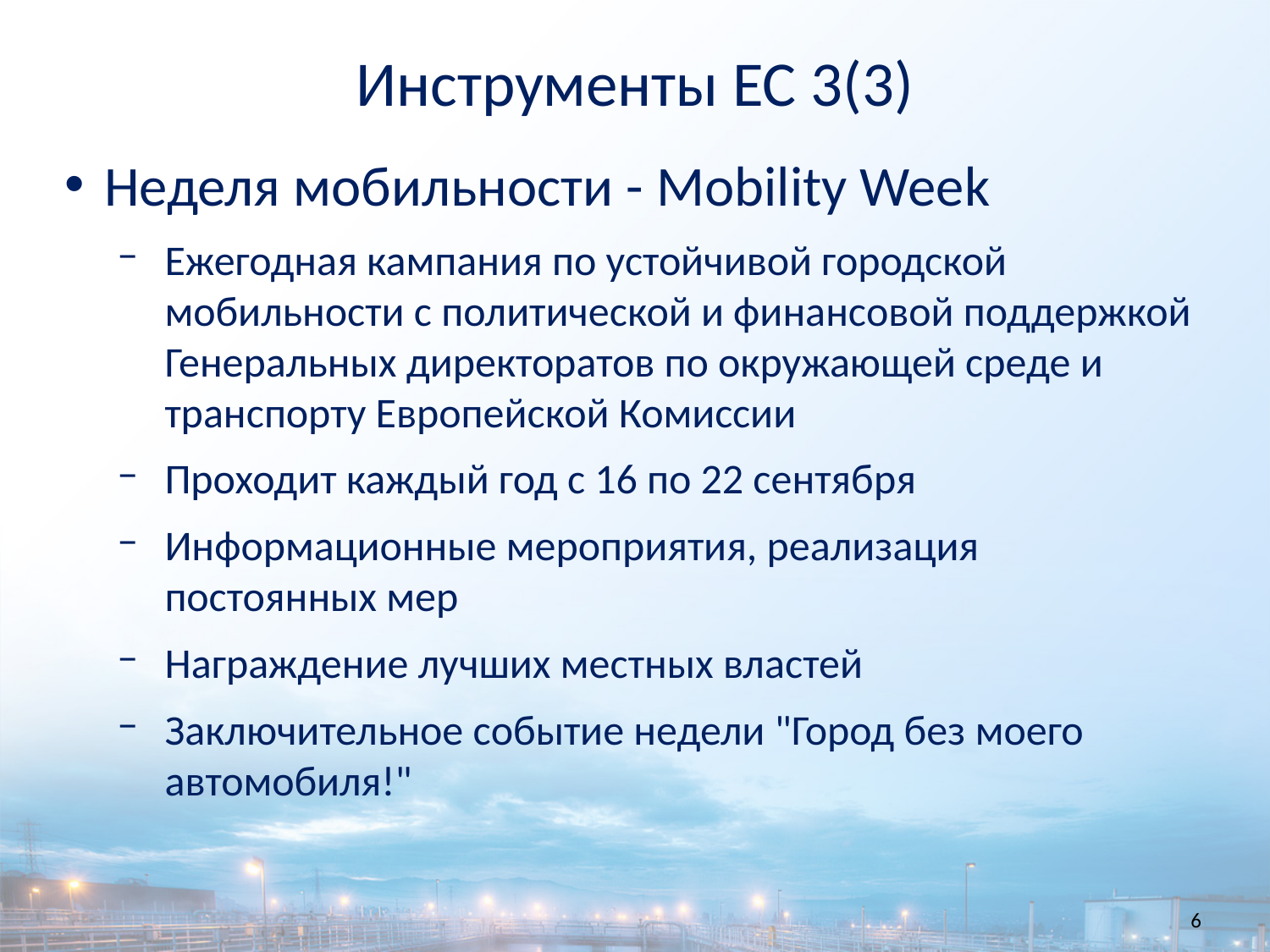

Инструменты ЕС 3(3)
Неделя мобильности - Mobility Week
Ежегодная кампания по устойчивой городской мобильности с политической и финансовой поддержкой Генеральных директоратов по окружающей среде и транспорту Европейской Комиссии
Проходит каждый год с 16 по 22 сентября
Информационные мероприятия, реализация
постоянных мер
Награждение лучших местных властей
Заключительное событие недели "Город без моего автомобиля!"
6